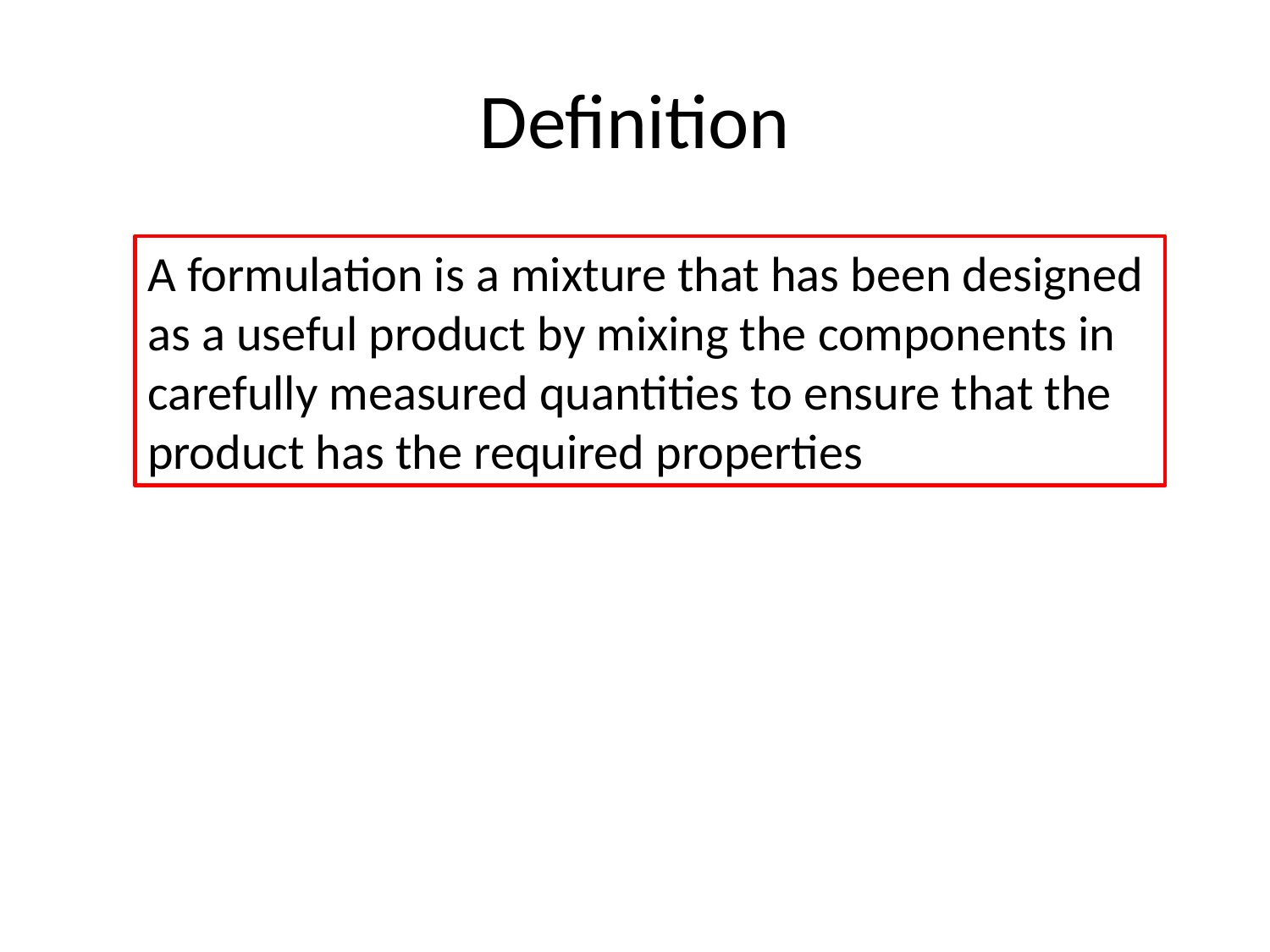

# Definition
A formulation is a mixture that has been designed as a useful product by mixing the components in carefully measured quantities to ensure that the product has the required properties